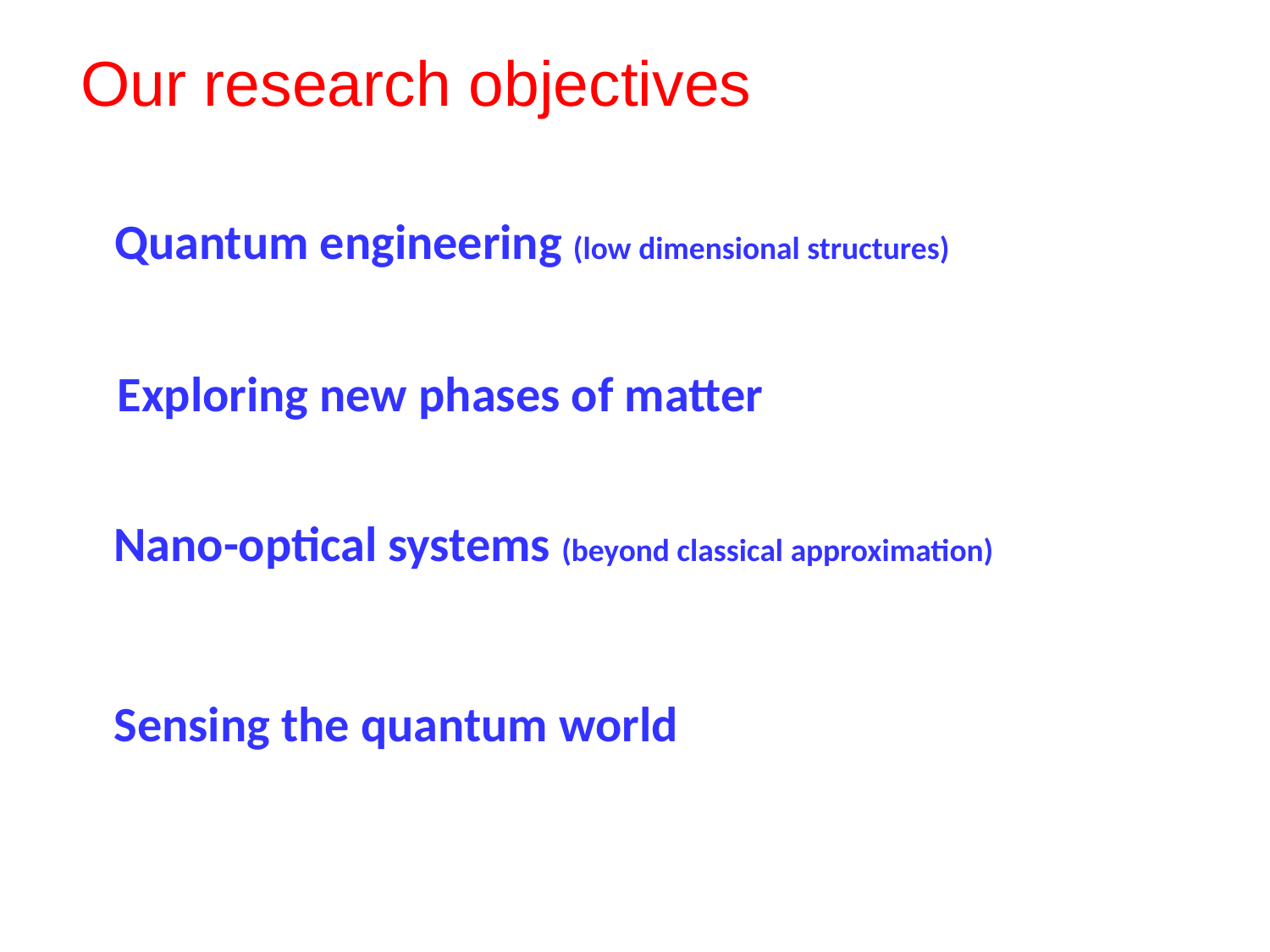

Our research objectives
Quantum engineering (low dimensional structures)
Exploring new phases of matter
Nano-optical systems (beyond classical approximation)
Sensing the quantum world